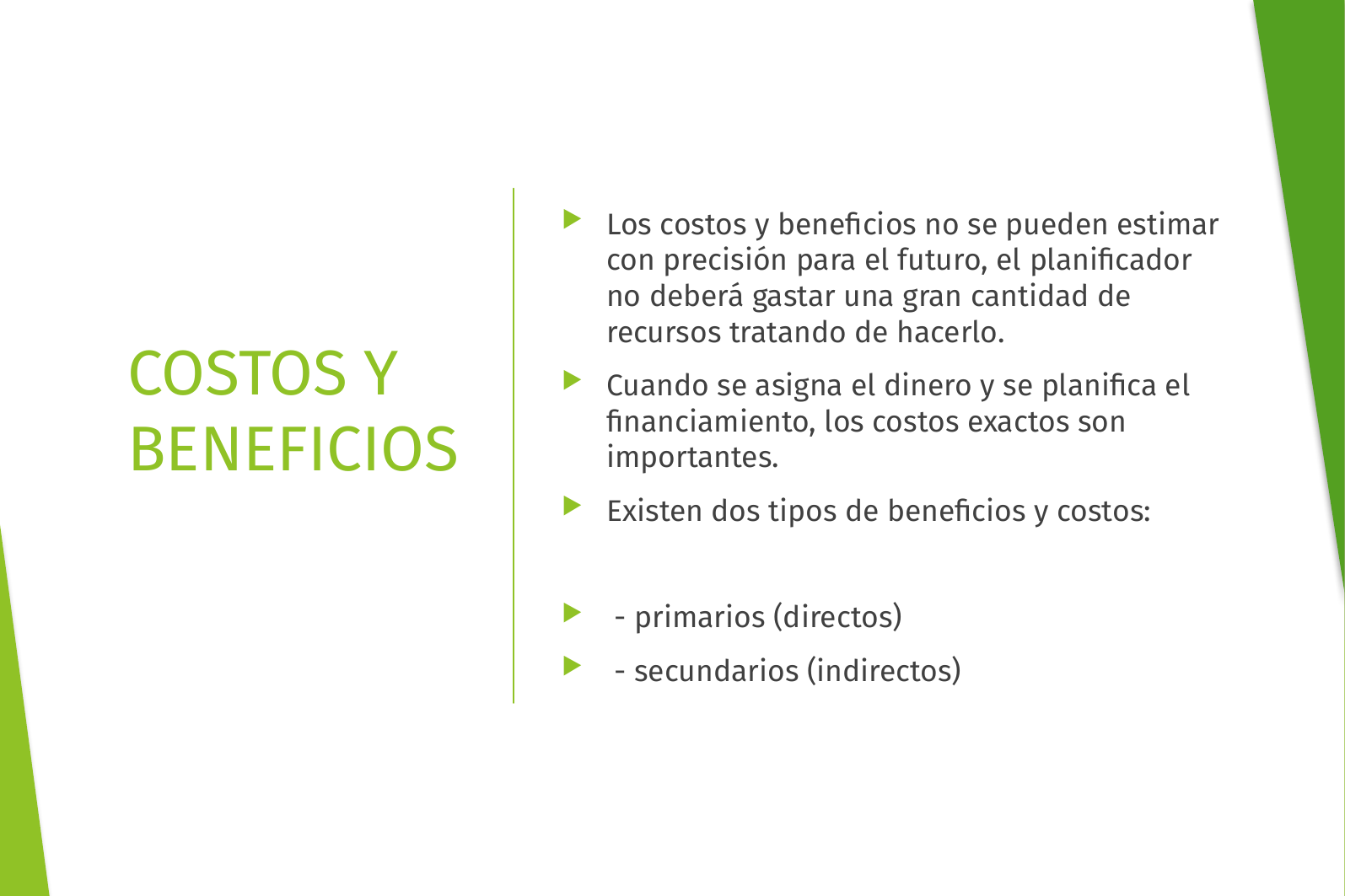

Los costos y beneficios no se pueden estimar con precisión para el futuro, el planificador no deberá gastar una gran cantidad de recursos tratando de hacerlo.
Cuando se asigna el dinero y se planifica el financiamiento, los costos exactos son importantes.
Existen dos tipos de beneficios y costos:

 - primarios (directos)
 - secundarios (indirectos)

# COSTOS Y BENEFICIOS